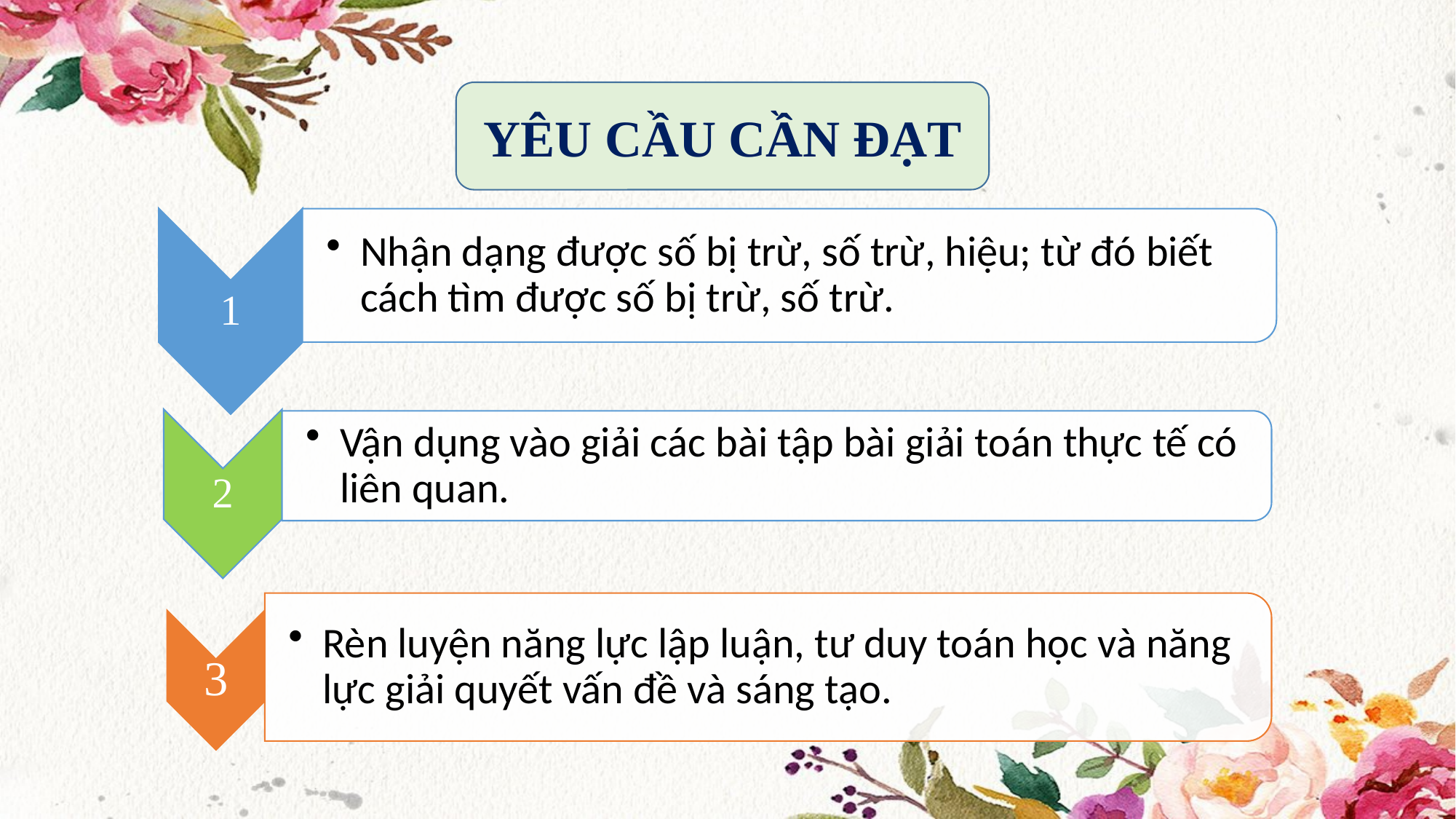

YÊU CẦU CẦN ĐẠT
1
Nhận dạng được số bị trừ, số trừ, hiệu; từ đó biết cách tìm được số bị trừ, số trừ.
2
Vận dụng vào giải các bài tập bài giải toán thực tế có liên quan.
3
Rèn luyện năng lực lập luận, tư duy toán học và năng lực giải quyết vấn đề và sáng tạo.